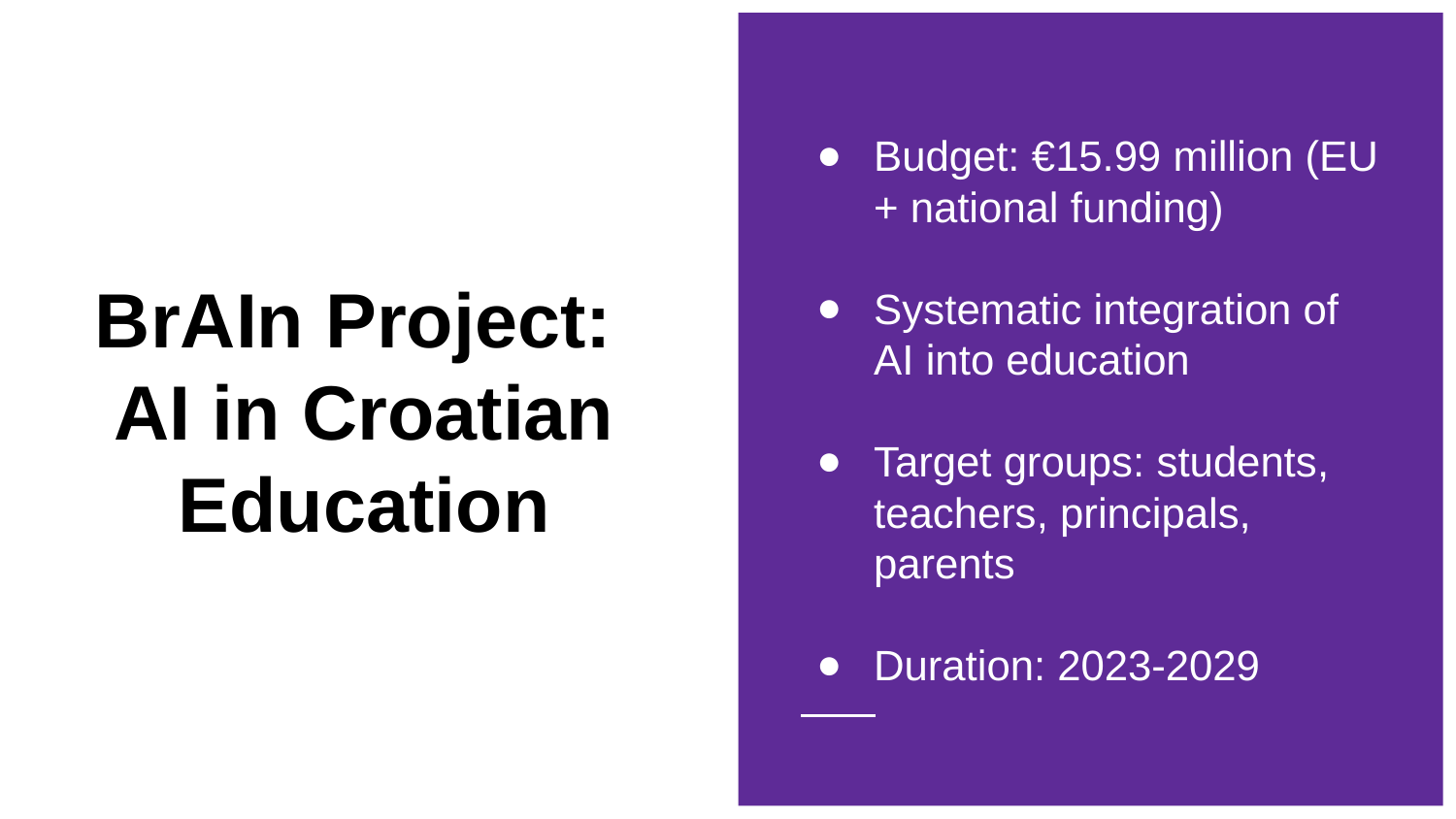

Budget: €15.99 million (EU + national funding)
Systematic integration of AI into education
Target groups: students, teachers, principals, parents
Duration: 2023-2029
# BrAIn Project:
AI in Croatian Education